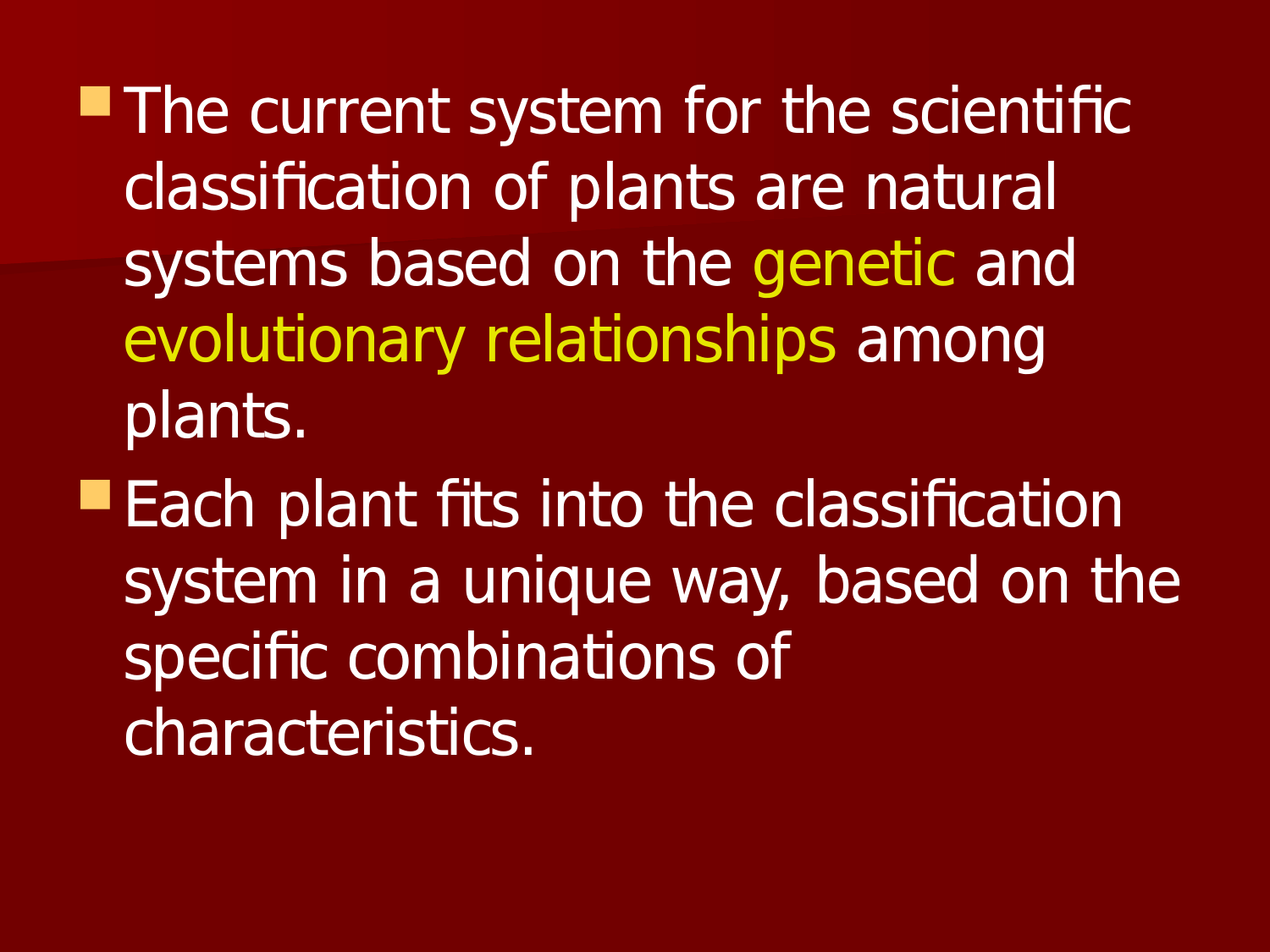

The current system for the scientific classification of plants are natural systems based on the genetic and evolutionary relationships among plants.
Each plant fits into the classification system in a unique way, based on the specific combinations of characteristics.